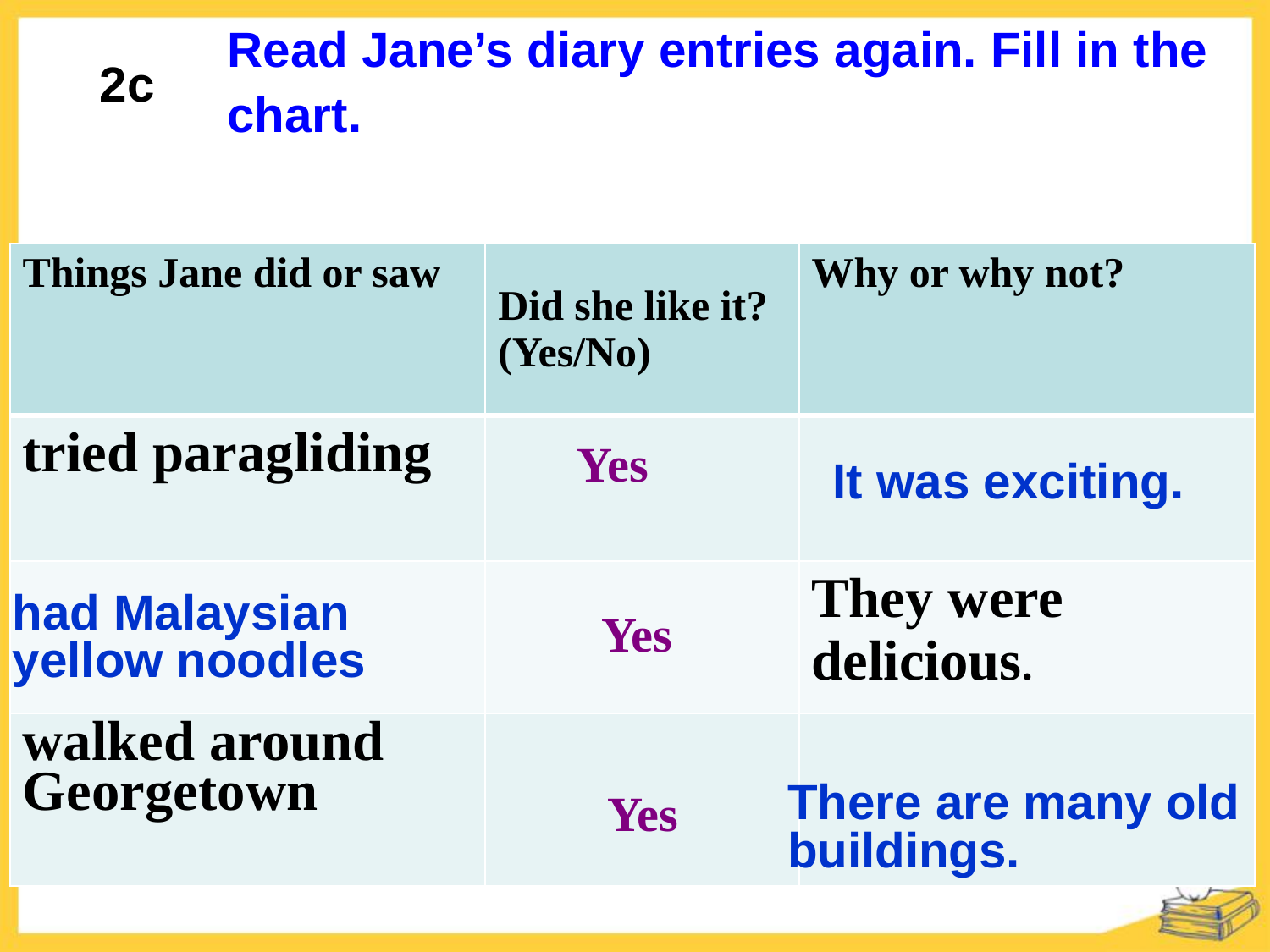

Read Jane’s diary entries again. Fill in the chart.
2c
| Things Jane did or saw | Did she like it? (Yes/No) | Why or why not? |
| --- | --- | --- |
| tried paragliding |  |  |
|  |  | They were delicious. |
| walked around Georgetown |  |  |
Yes
It was exciting.
had Malaysian yellow noodles
Yes
Yes
There are many old buildings.